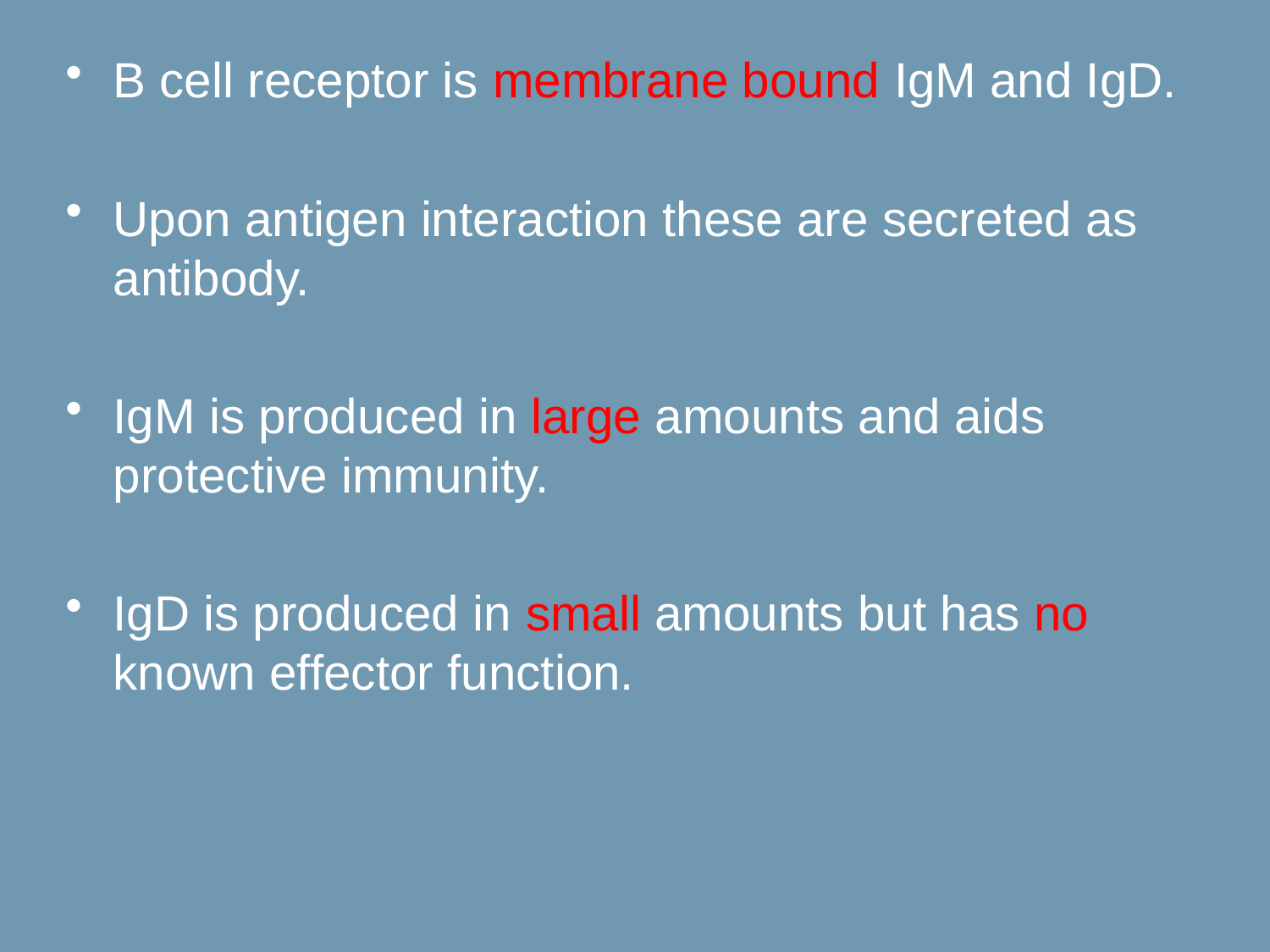

B cell receptor is membrane bound IgM and IgD.

Upon antigen interaction these are secreted as antibody.

IgM is produced in large amounts and aids protective immunity.

IgD is produced in small amounts but has no known effector function.